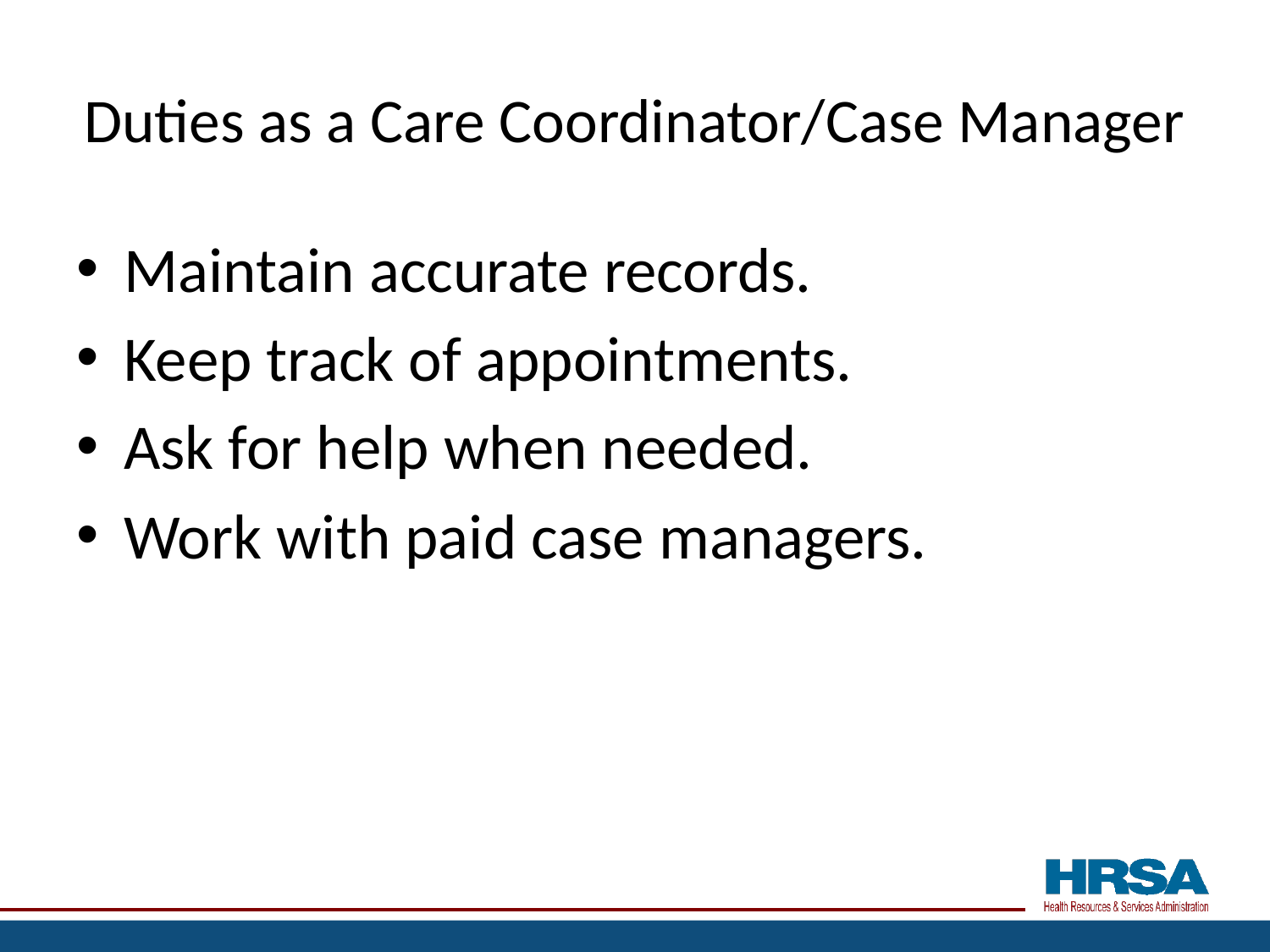

# Duties as a Care Coordinator/Case Manager
Maintain accurate records.
Keep track of appointments.
Ask for help when needed.
Work with paid case managers.